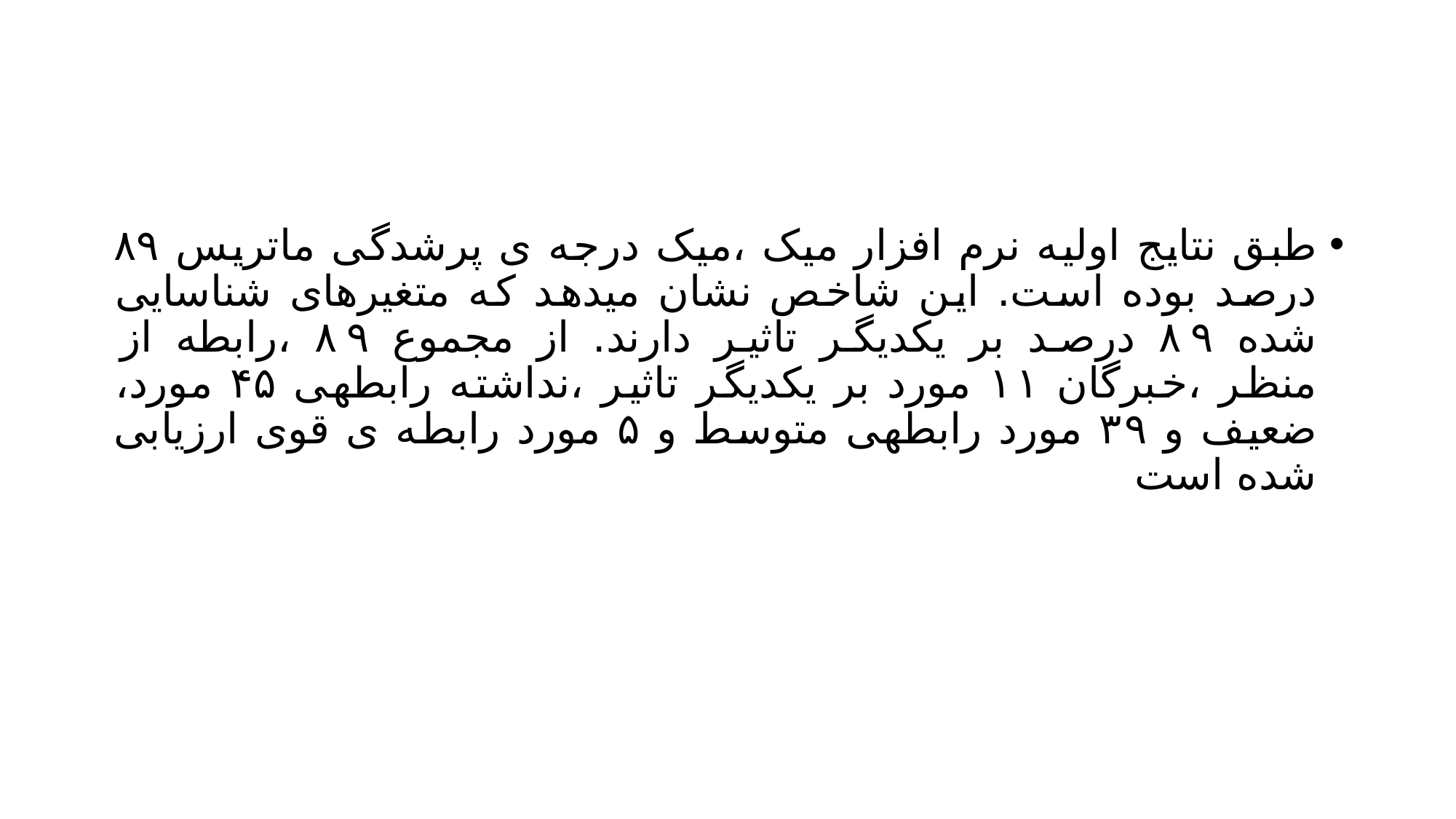

#
طبق نتایج اولیه نرم افزار میک ،میک درجه ی پرشدگی ماتریس ۸۹ درصد بوده است. این شاخص نشان میدهد که متغیرهای شناسایی شده ۸۹ درصد بر یکدیگر تاثیر دارند. از مجموع ۸۹ ،رابطه از منظر ،خبرگان ۱۱ مورد بر یکدیگر تاثیر ،نداشته رابطهی ۴۵ مورد، ضعیف و ۳۹ مورد رابطهی متوسط و ۵ مورد رابطه ی قوی ارزیابی شده است